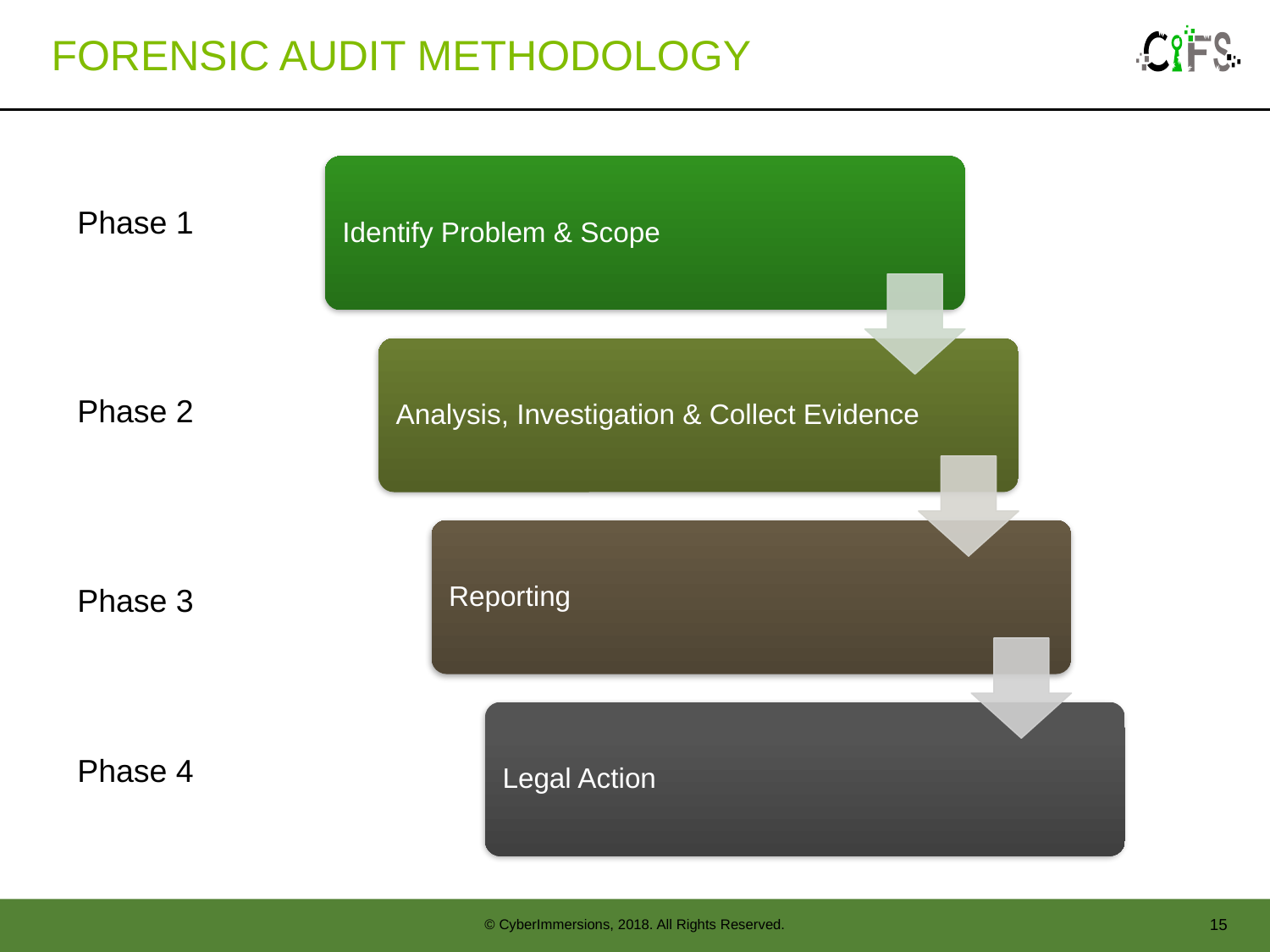

# Forensic Audit methodology
Identify Problem & Scope
Analysis, Investigation & Collect Evidence
Reporting
Legal Action

Phase 1
Phase 2
Phase 3
Phase 4
15